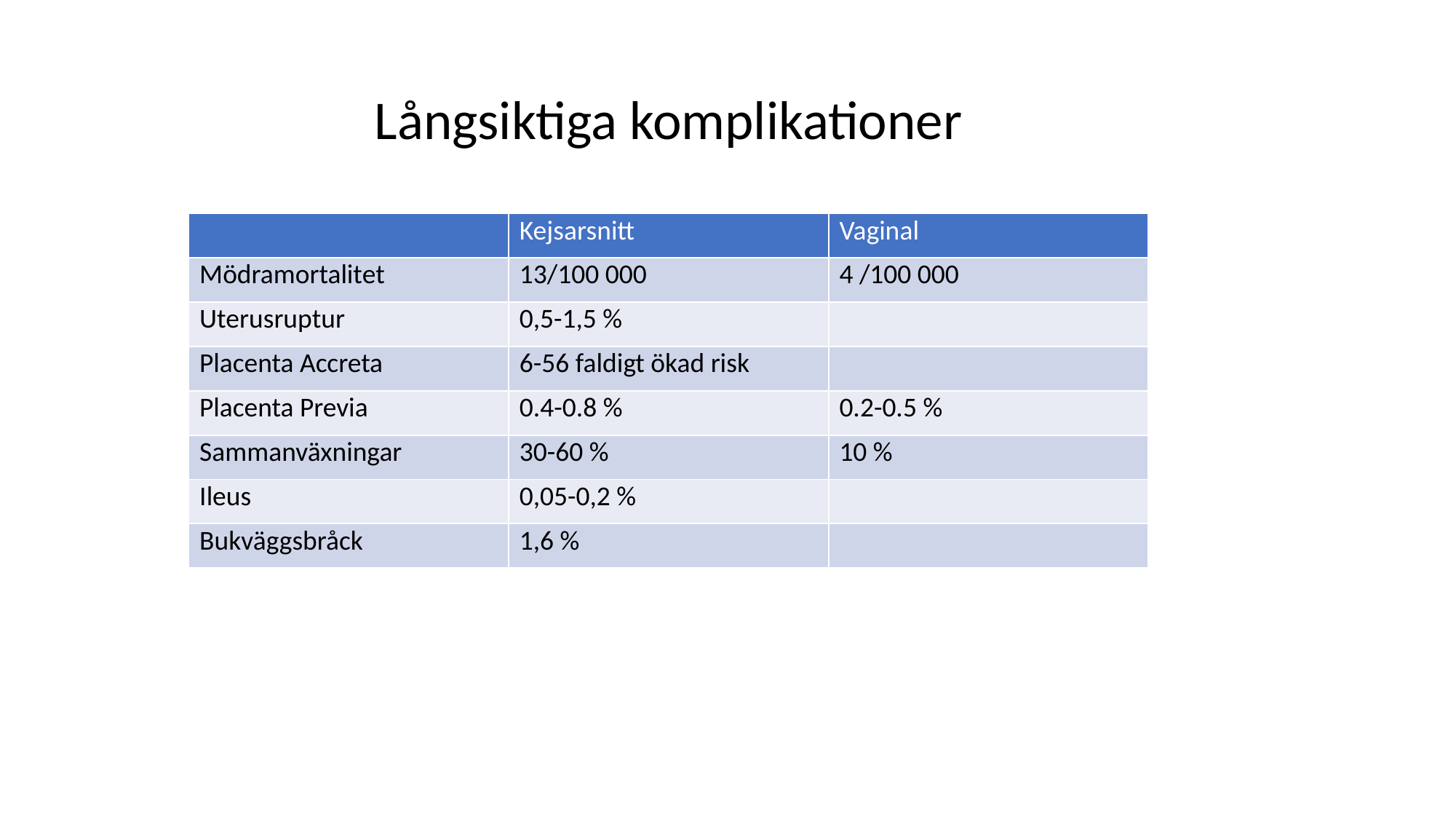

# Långsiktiga komplikationer
|  | Kejsarsnitt | Vaginal |
| --- | --- | --- |
| Mödramortalitet | 13/100 000 | 4 /100 000 |
| Uterusruptur | 0,5-1,5 % |  |
| Placenta Accreta | 6-56 faldigt ökad risk |  |
| Placenta Previa | 0.4-0.8 % | 0.2-0.5 % |
| Sammanväxningar | 30-60 % | 10 % |
| Ileus | 0,05-0,2 % |  |
| Bukväggsbråck | 1,6 % |  |